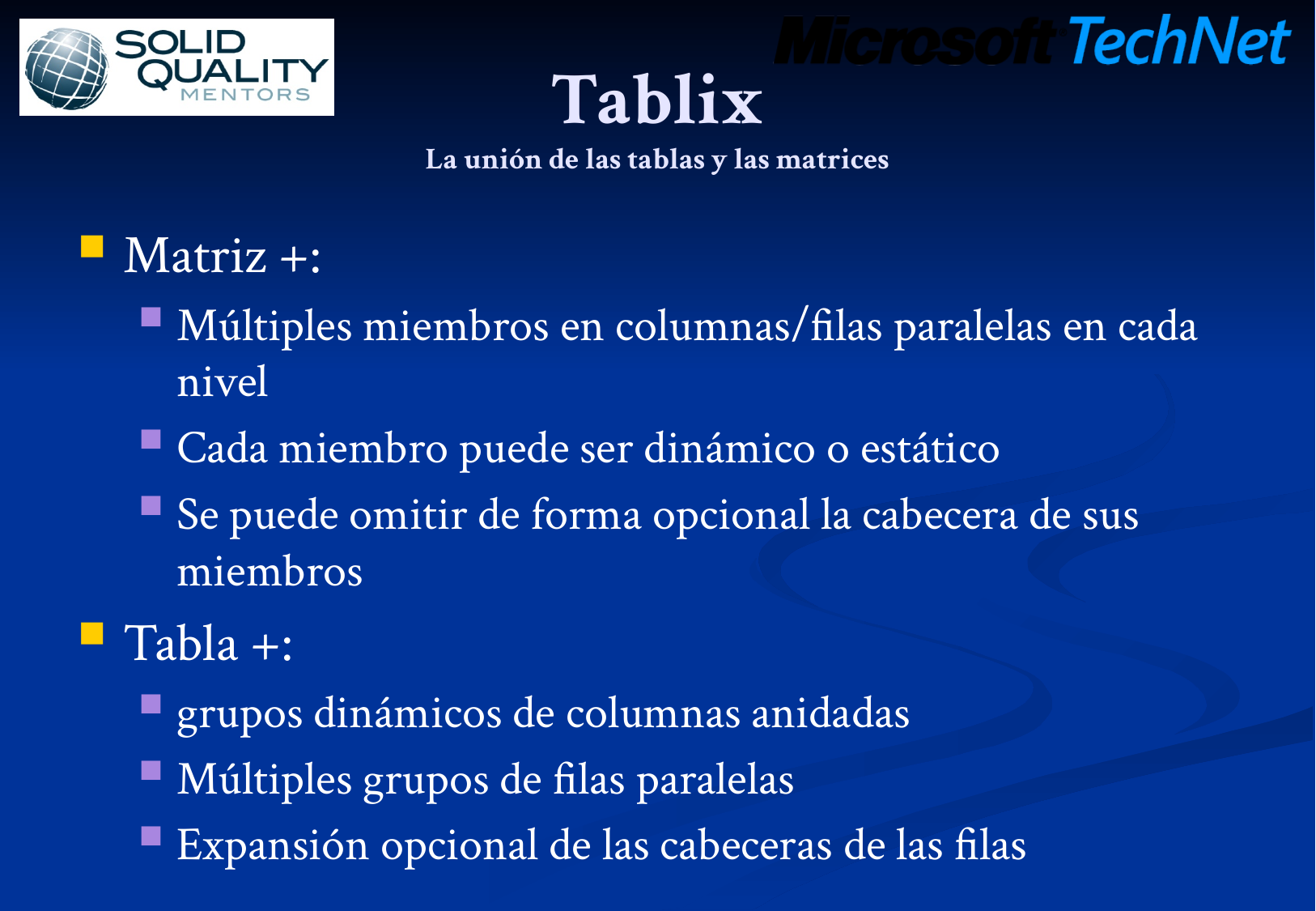

# Tablix La unión de las tablas y las matrices
Matriz +:
Múltiples miembros en columnas/filas paralelas en cada nivel
Cada miembro puede ser dinámico o estático
Se puede omitir de forma opcional la cabecera de sus miembros
Tabla +:
grupos dinámicos de columnas anidadas
Múltiples grupos de filas paralelas
Expansión opcional de las cabeceras de las filas